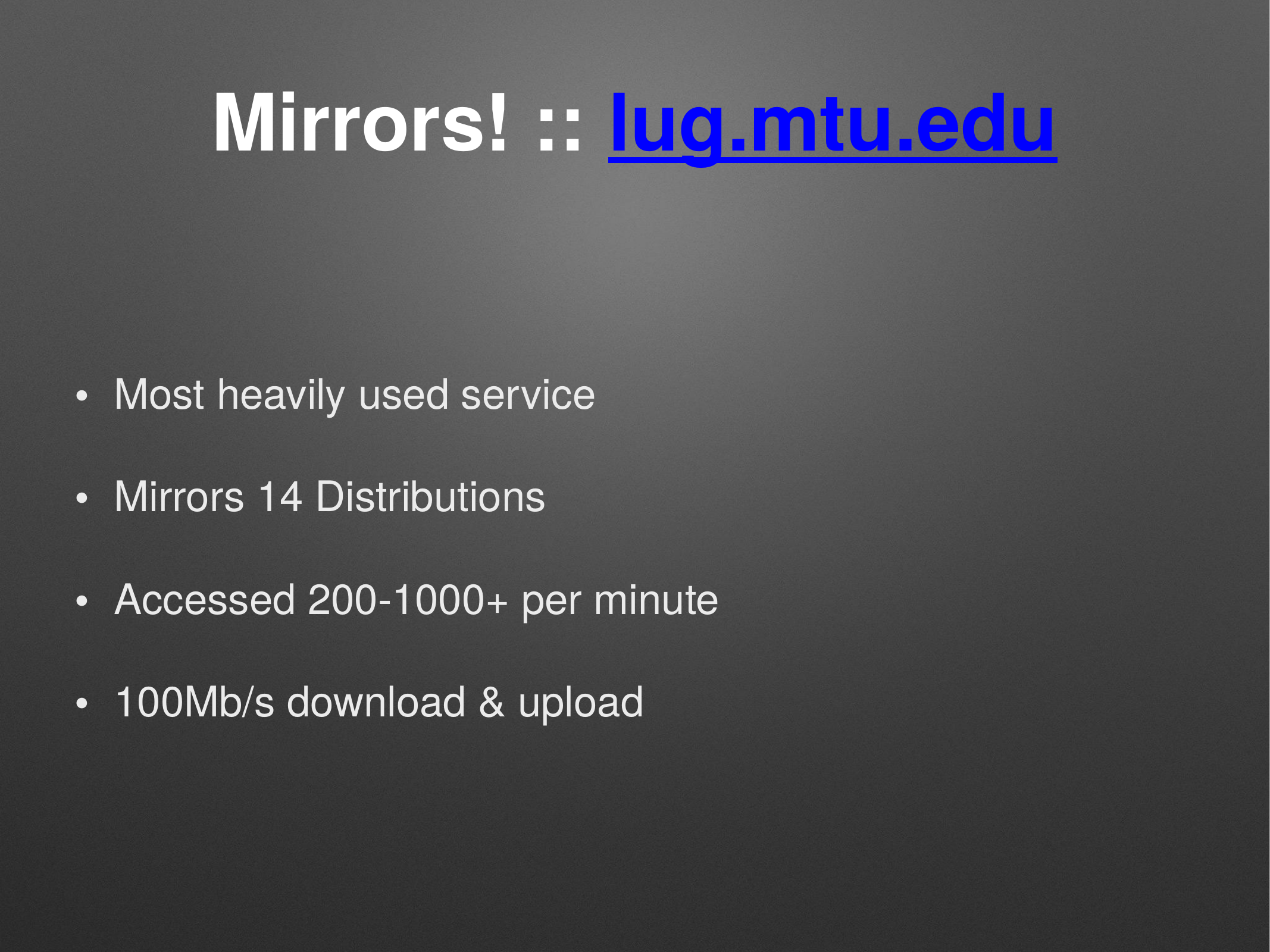

# Mirrors! :: lug.mtu.edu
Most heavily used service
Mirrors 14 Distributions
Accessed 200-1000+ per minute
100Mb/s download & upload